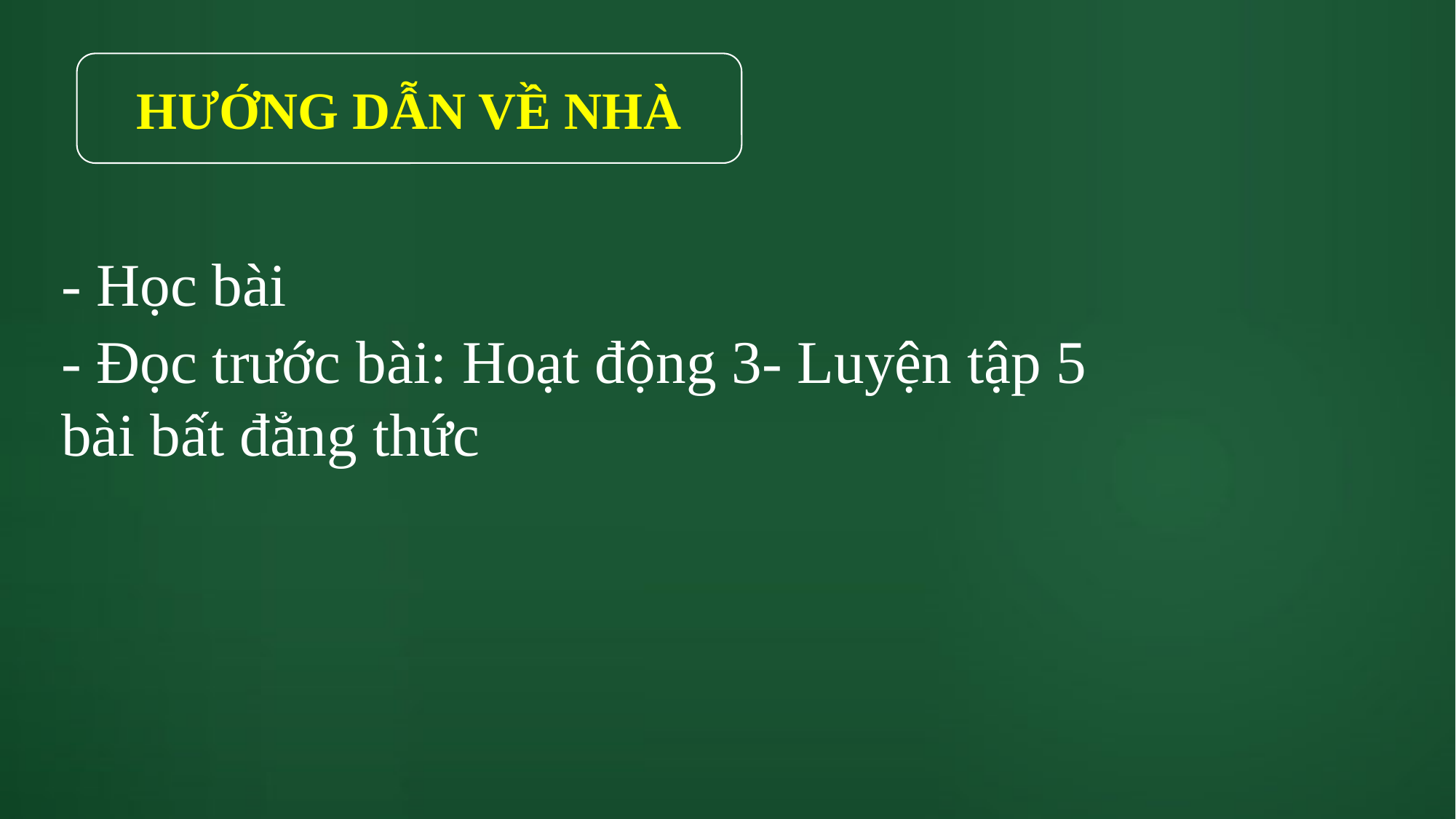

HƯỚNG DẪN VỀ NHÀ
- Học bài
- Đọc trước bài: Hoạt động 3- Luyện tập 5 bài bất đẳng thức